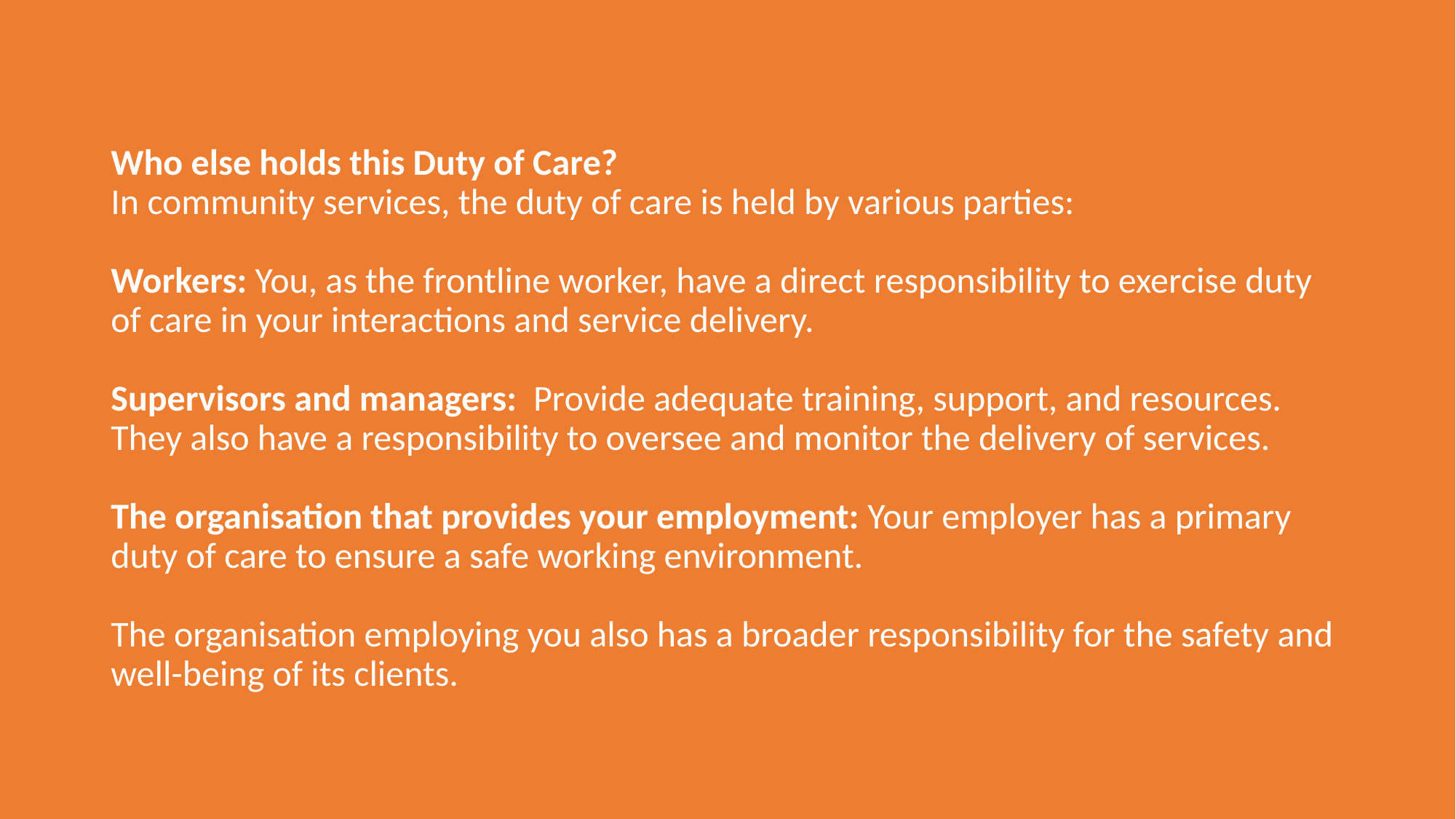

# Who else holds this Duty of Care? In community services, the duty of care is held by various parties: Workers: You, as the frontline worker, have a direct responsibility to exercise duty of care in your interactions and service delivery. Supervisors and managers:  Provide adequate training, support, and resources. They also have a responsibility to oversee and monitor the delivery of services. The organisation that provides your employment: Your employer has a primary duty of care to ensure a safe working environment. The organisation employing you also has a broader responsibility for the safety and well-being of its clients.